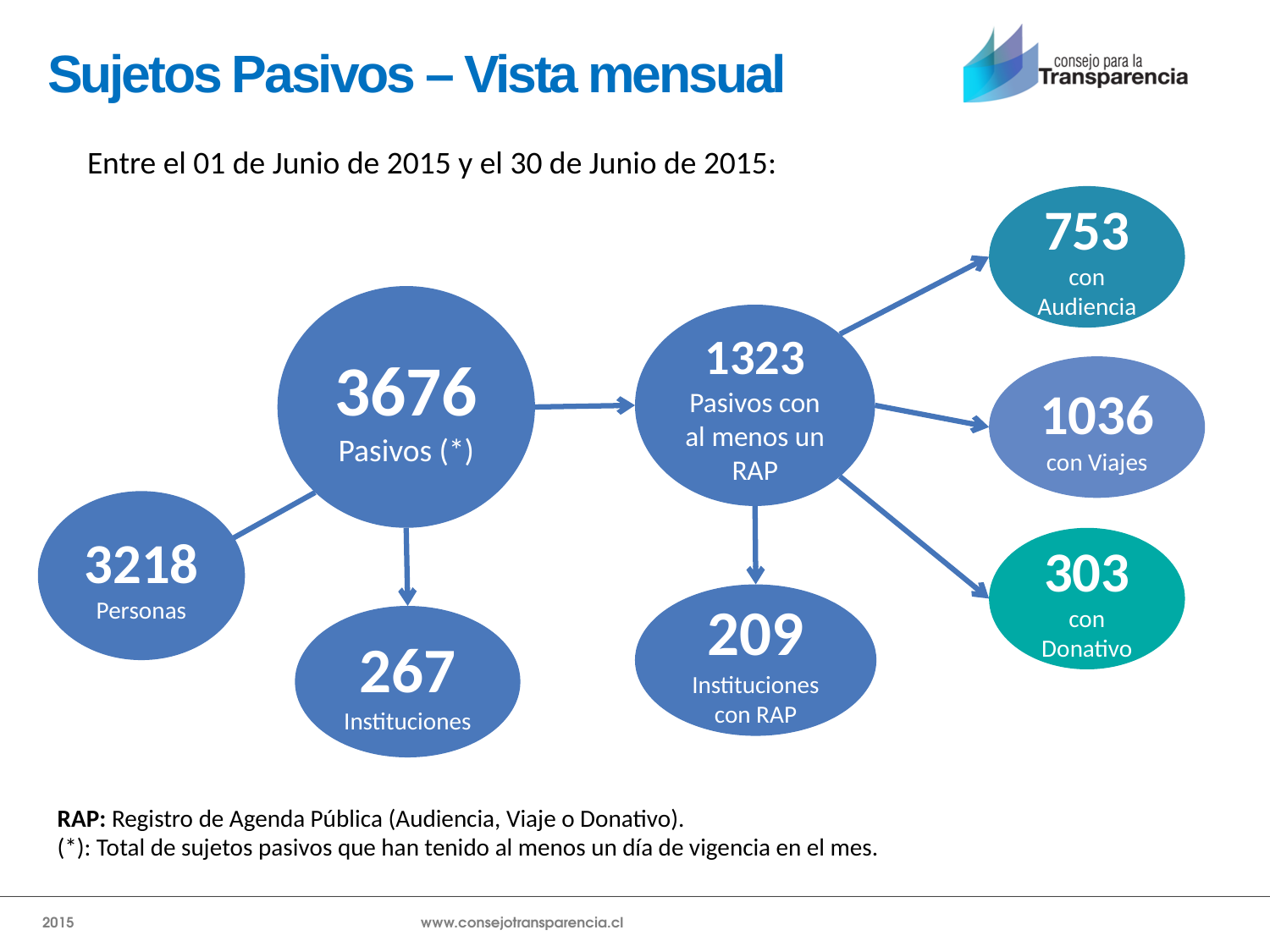

Sujetos Pasivos – Vista mensual
Entre el 01 de Junio de 2015 y el 30 de Junio de 2015:
753
con Audiencia
3676
Pasivos (*)
1323
Pasivos con al menos un RAP
1036
con Viajes
3218
Personas
303
con Donativo
209
Instituciones con RAP
267
Instituciones
RAP: Registro de Agenda Pública (Audiencia, Viaje o Donativo).
(*): Total de sujetos pasivos que han tenido al menos un día de vigencia en el mes.
2015 		                               www.consejotransparencia.cl